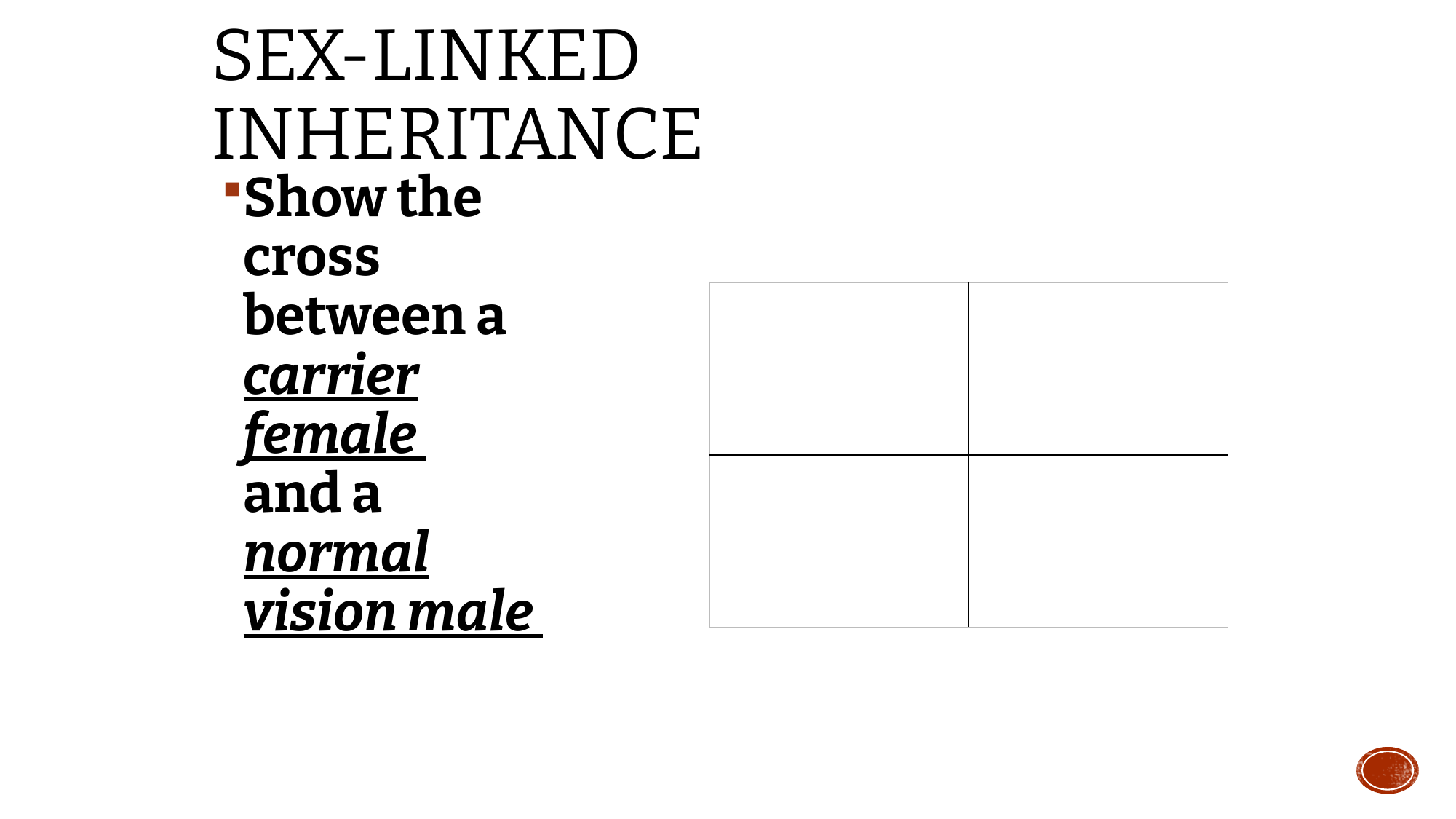

# Sex-linked inheritance
Show the cross between a carrier female
and a
normal vision male

|  |  |
| --- | --- |
|  |  |